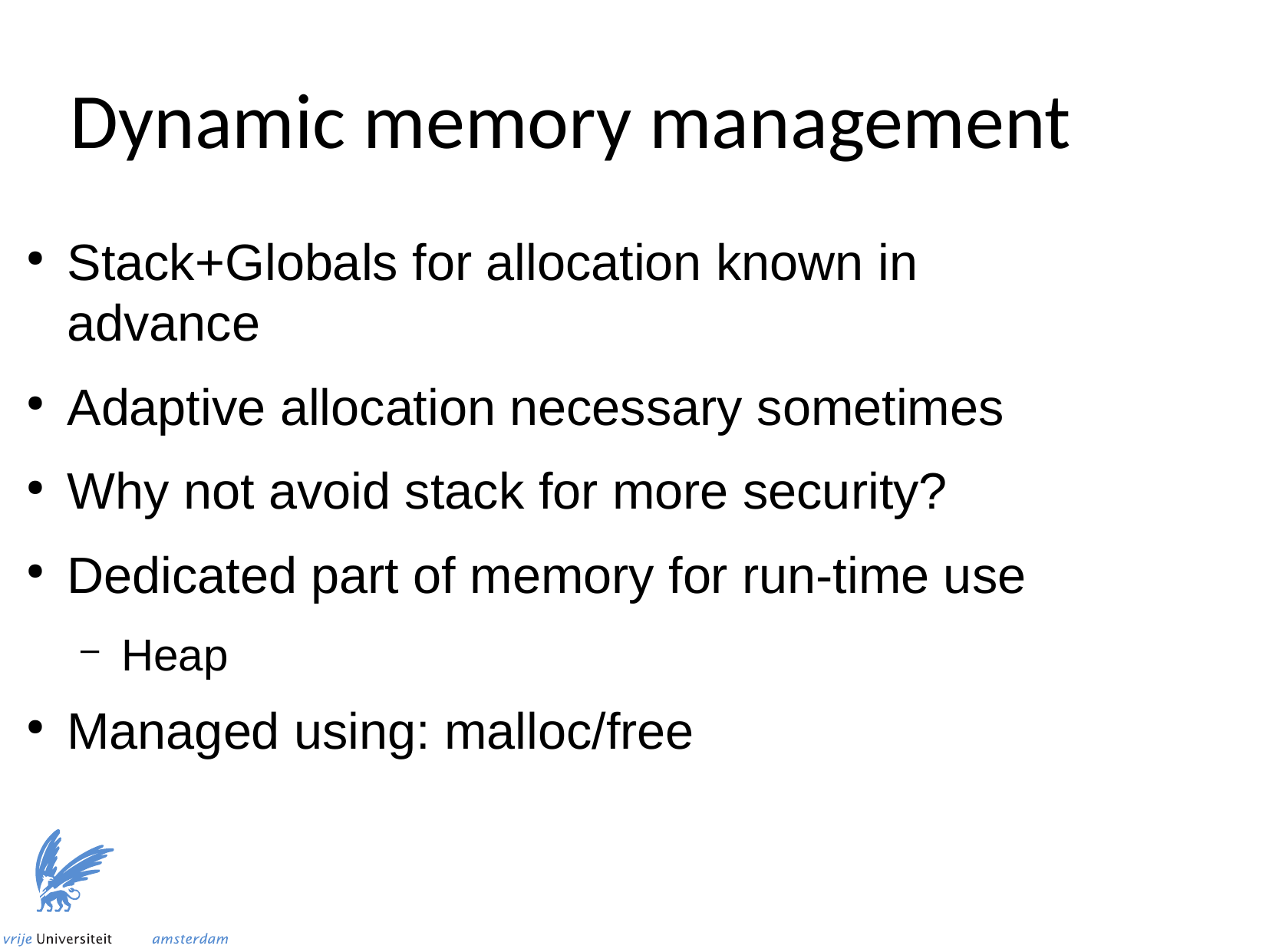

Dynamic memory management
Stack+Globals for allocation known in advance
Adaptive allocation necessary sometimes
Why not avoid stack for more security?
Dedicated part of memory for run-time use
Heap
Managed using: malloc/free